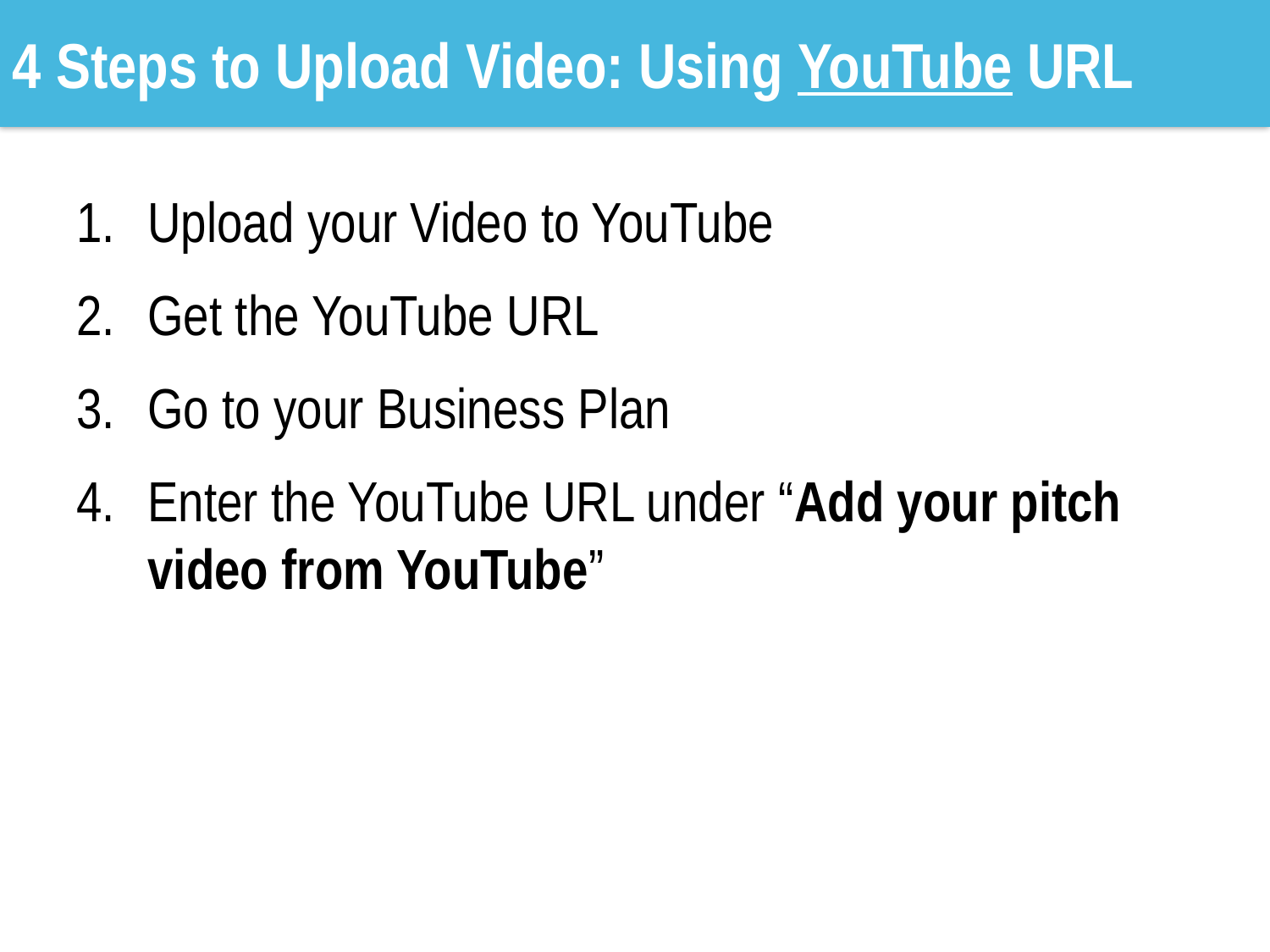

4 Steps to Upload Video: Using YouTube URL
Upload your Video to YouTube
Get the YouTube URL
Go to your Business Plan
Enter the YouTube URL under “Add your pitch video from YouTube”